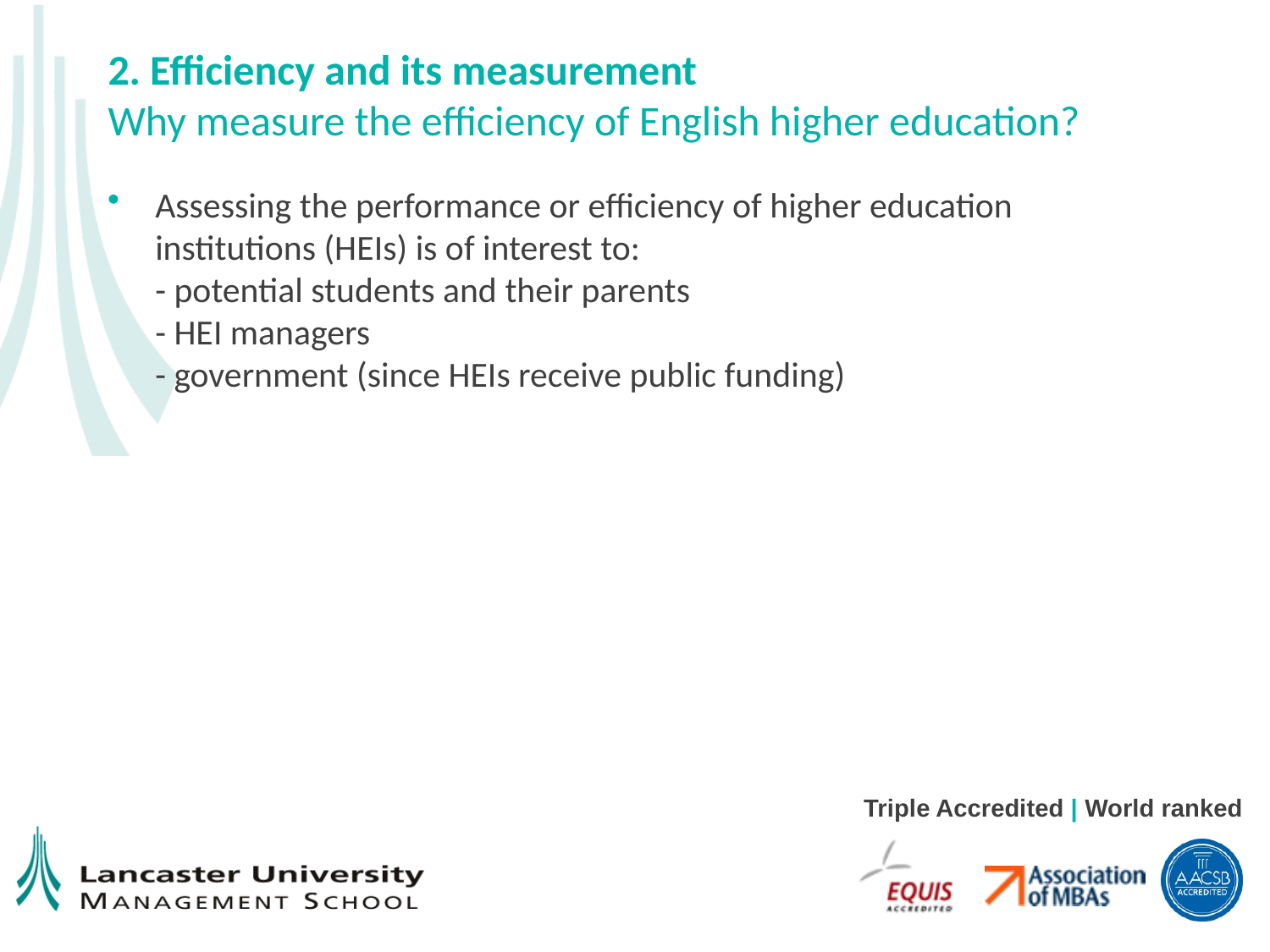

# 2. Efficiency and its measurement Why measure the efficiency of English higher education?
Assessing the performance or efficiency of higher education institutions (HEIs) is of interest to:
- potential students and their parents
- HEI managers
- government (since HEIs receive public funding)